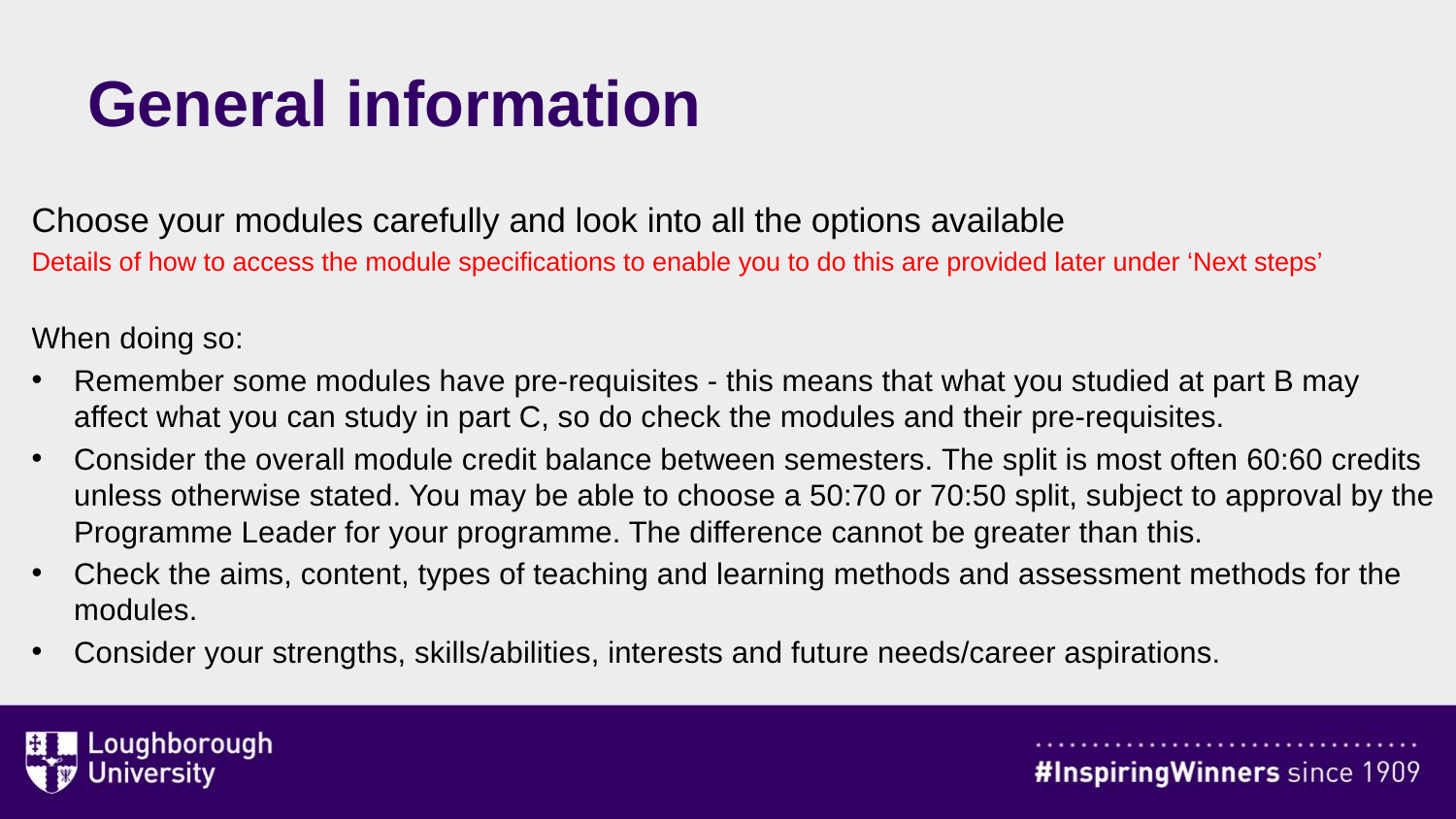

# General information
Choose your modules carefully and look into all the options available
Details of how to access the module specifications to enable you to do this are provided later under ‘Next steps’

When doing so:
Remember some modules have pre-requisites - this means that what you studied at part B may affect what you can study in part C, so do check the modules and their pre-requisites.
Consider the overall module credit balance between semesters. The split is most often 60:60 credits unless otherwise stated. You may be able to choose a 50:70 or 70:50 split, subject to approval by the Programme Leader for your programme. The difference cannot be greater than this.
Check the aims, content, types of teaching and learning methods and assessment methods for the modules.
Consider your strengths, skills/abilities, interests and future needs/career aspirations.